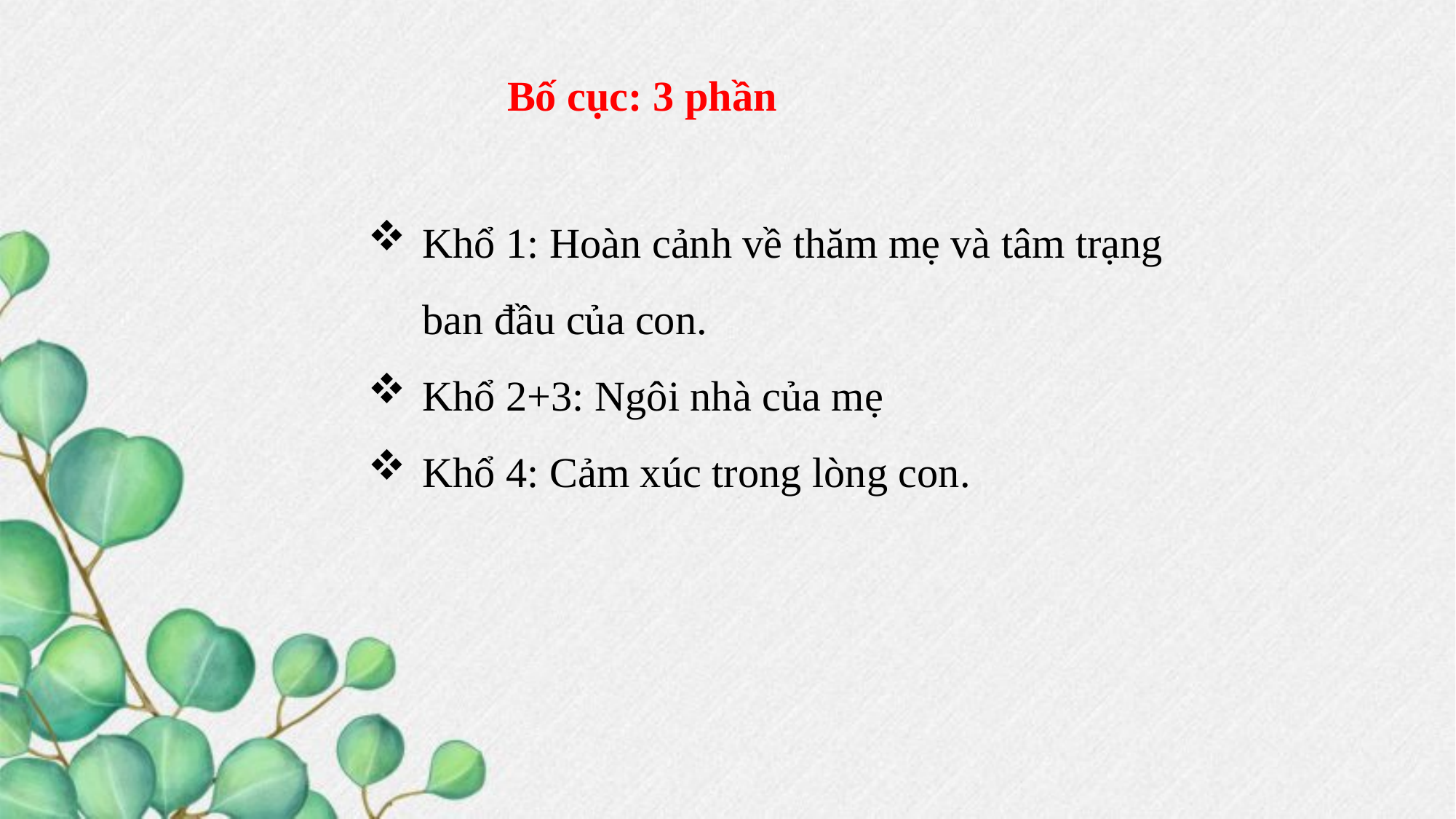

Bố cục: 3 phần
Khổ 1: Hoàn cảnh về thăm mẹ và tâm trạng ban đầu của con.
Khổ 2+3: Ngôi nhà của mẹ
Khổ 4: Cảm xúc trong lòng con.